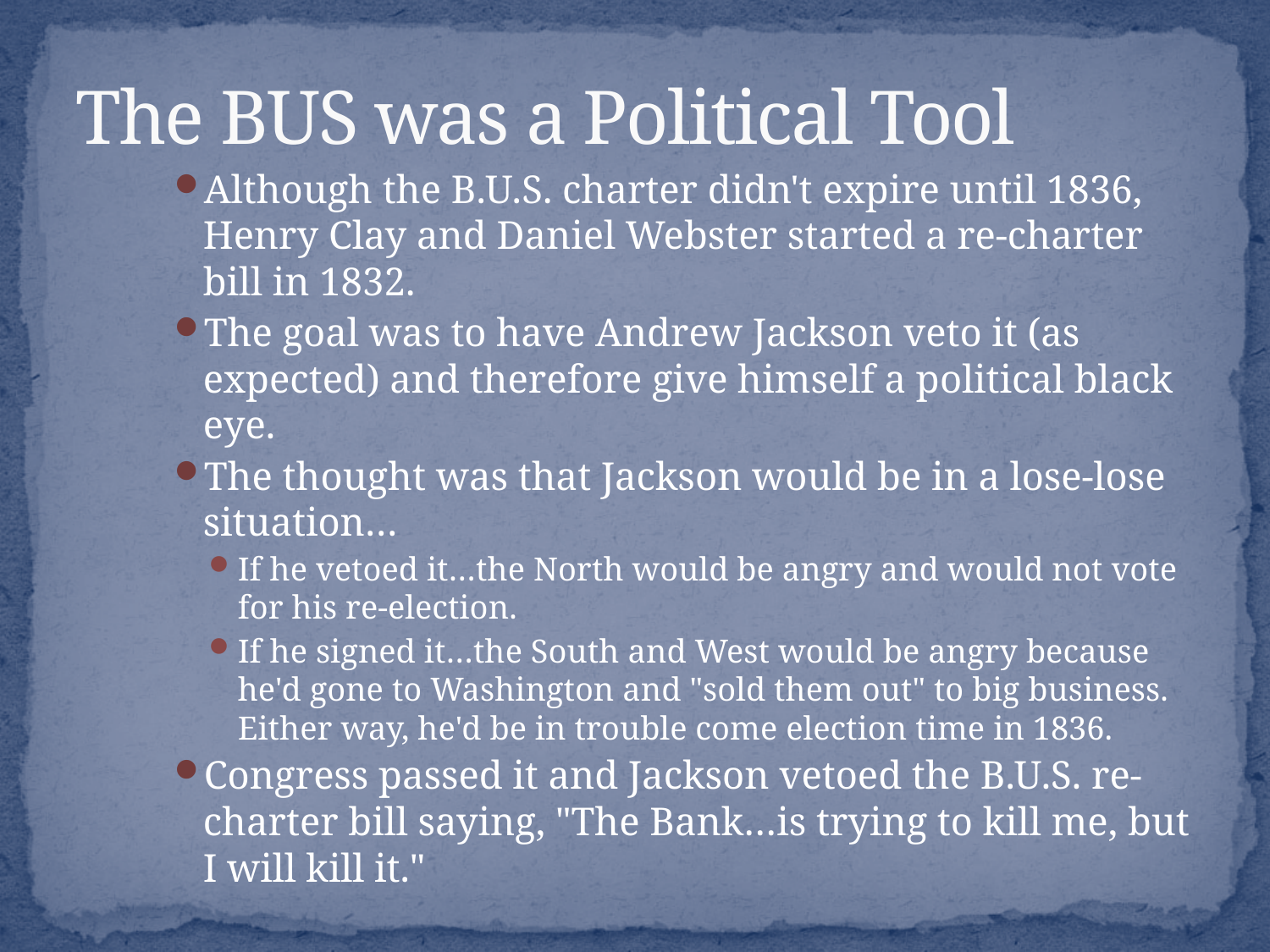

# The BUS was a Political Tool
Although the B.U.S. charter didn't expire until 1836, Henry Clay and Daniel Webster started a re-charter bill in 1832.
The goal was to have Andrew Jackson veto it (as expected) and therefore give himself a political black eye.
The thought was that Jackson would be in a lose-lose situation…
If he vetoed it…the North would be angry and would not vote for his re-election.
If he signed it…the South and West would be angry because he'd gone to Washington and "sold them out" to big business. Either way, he'd be in trouble come election time in 1836.
Congress passed it and Jackson vetoed the B.U.S. re-charter bill saying, "The Bank…is trying to kill me, but I will kill it."